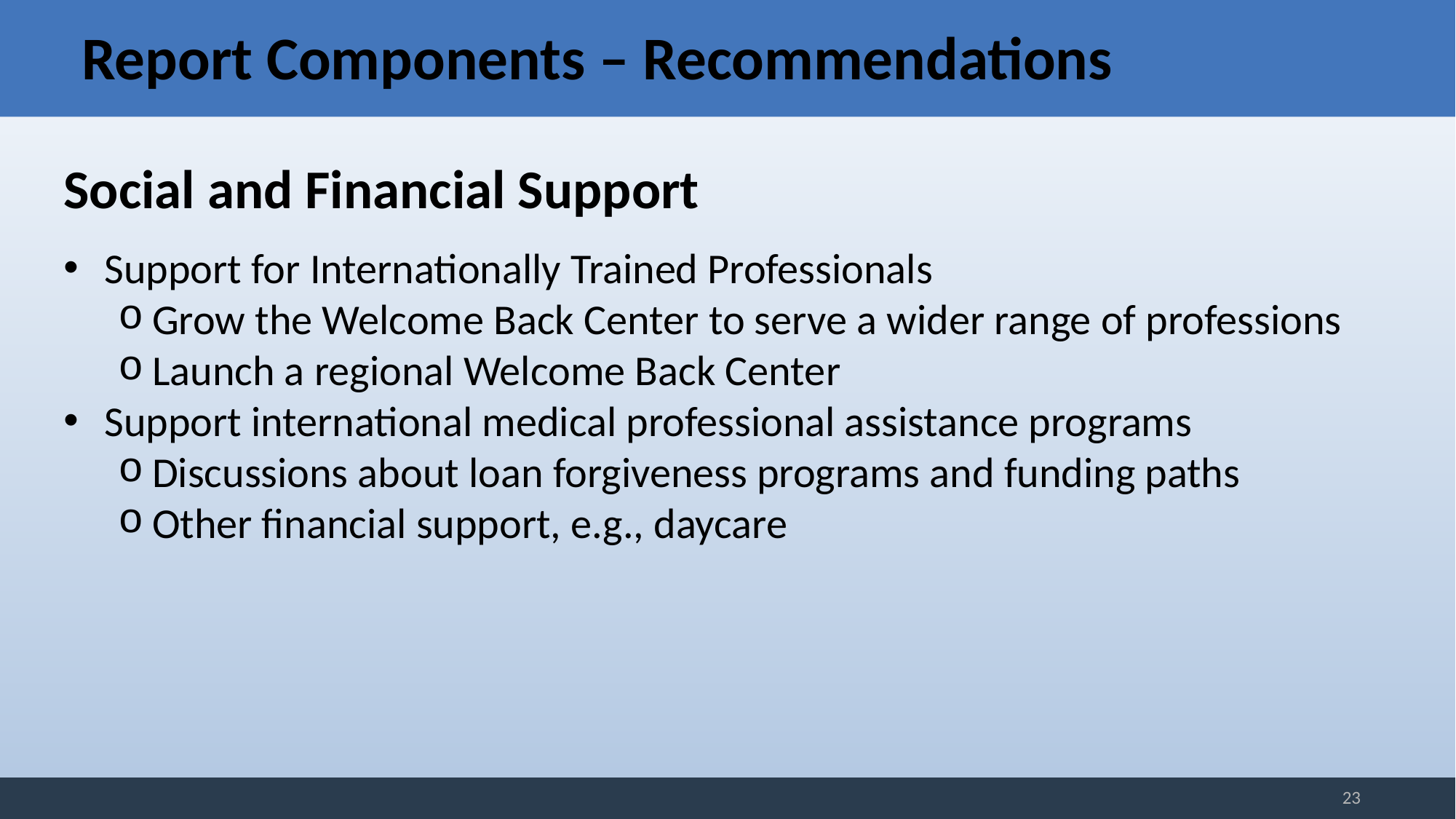

# Report Components – Recommendations
Social and Financial Support

Support for Internationally Trained Professionals
Grow the Welcome Back Center to serve a wider range of professions
Launch a regional Welcome Back Center
Support international medical professional assistance programs
Discussions about loan forgiveness programs and funding paths
Other financial support, e.g., daycare
23